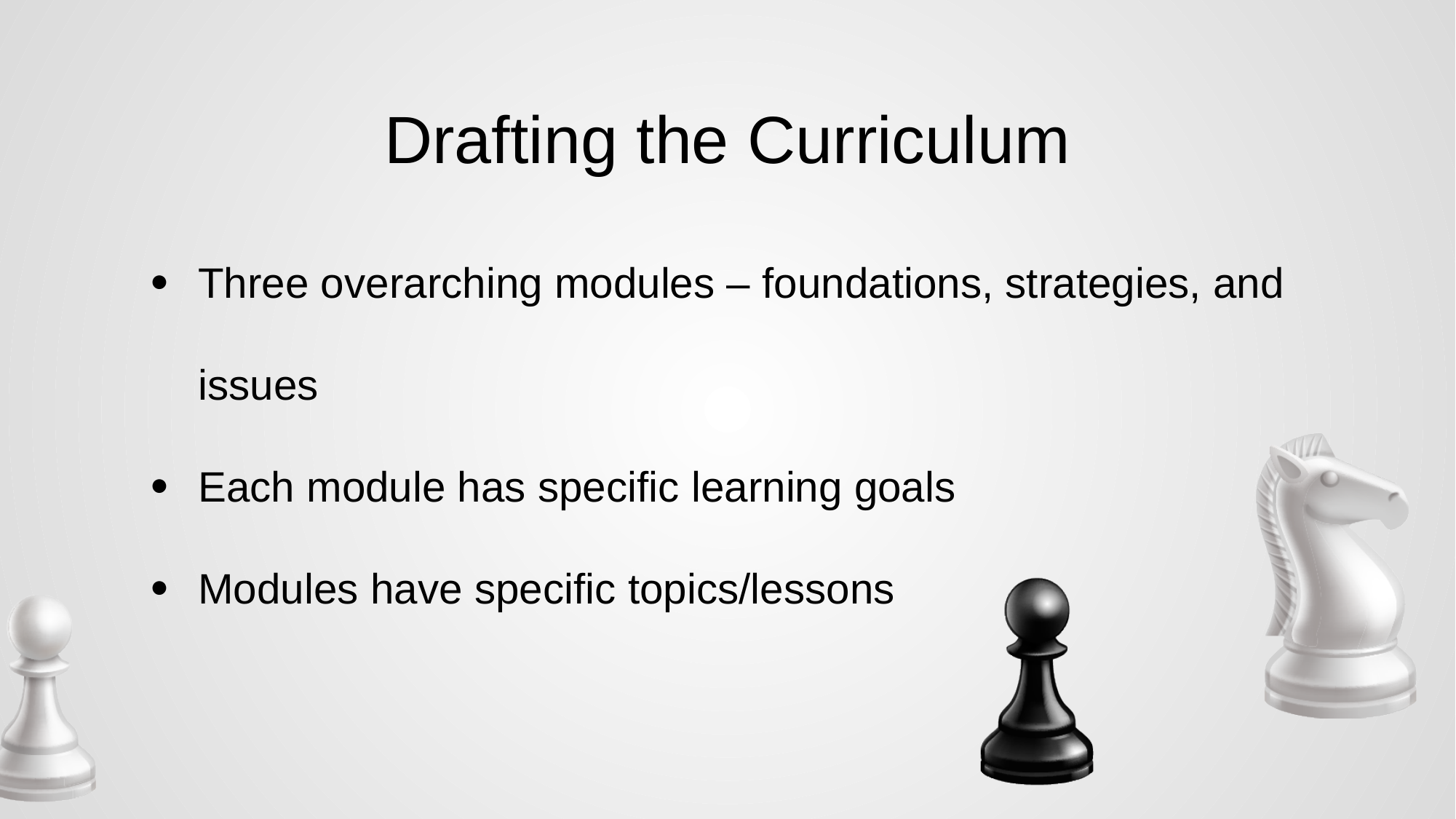

# Drafting the Curriculum
Three overarching modules – foundations, strategies, and issues
Each module has specific learning goals
Modules have specific topics/lessons